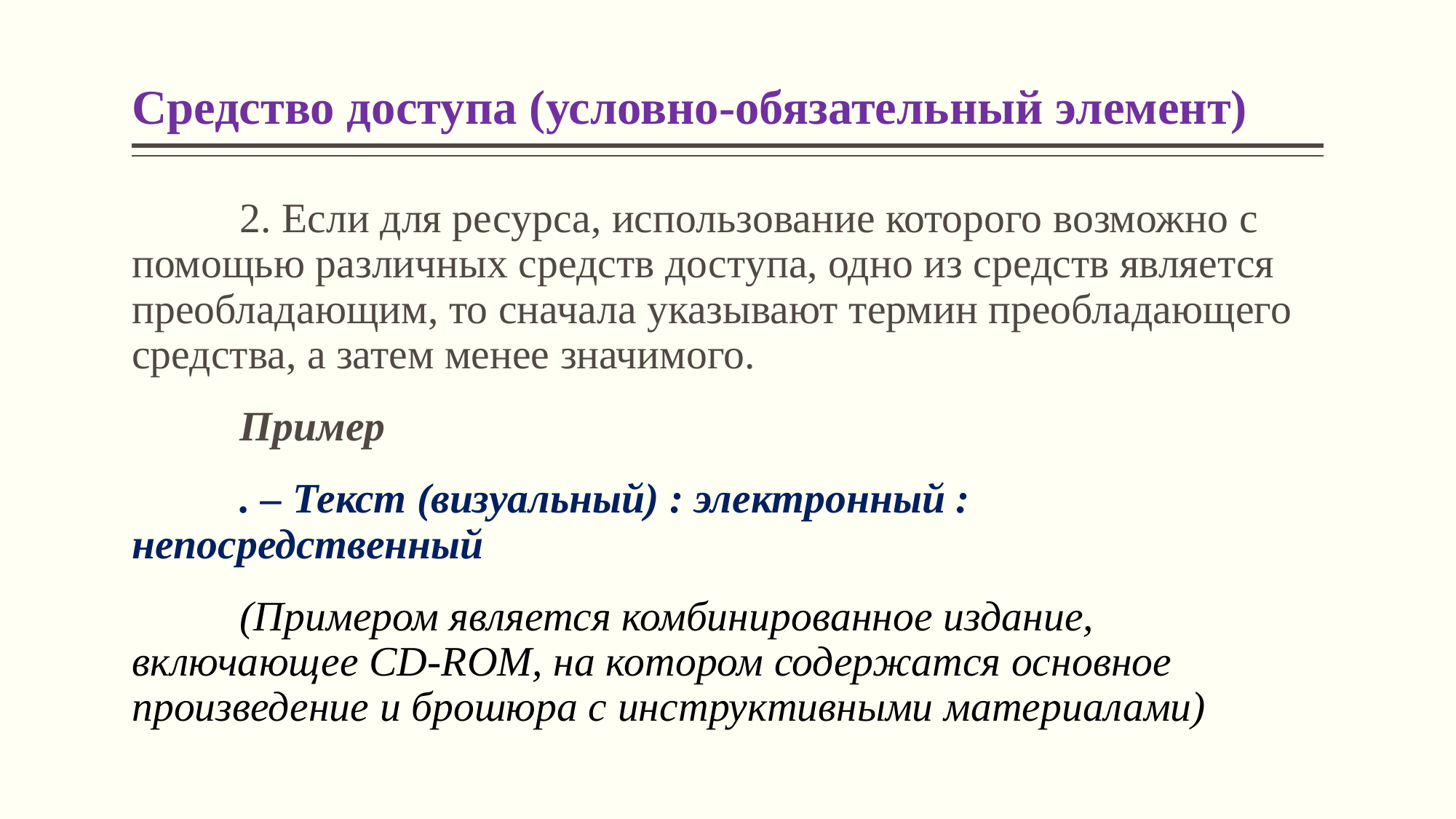

# Средство доступа (условно-обязательный элемент)
	2. Если для ресурса, использование которого возможно с помощью различных средств доступа, одно из средств является преобладающим, то сначала указывают термин преобладающего средства, а затем менее значимого.
	Пример
	. – Текст (визуальный) : электронный : непосредственный
	(Примером является комбинированное издание, включающее CD-ROM, на котором содержатся основное произведение и брошюра с инструктивными материалами)